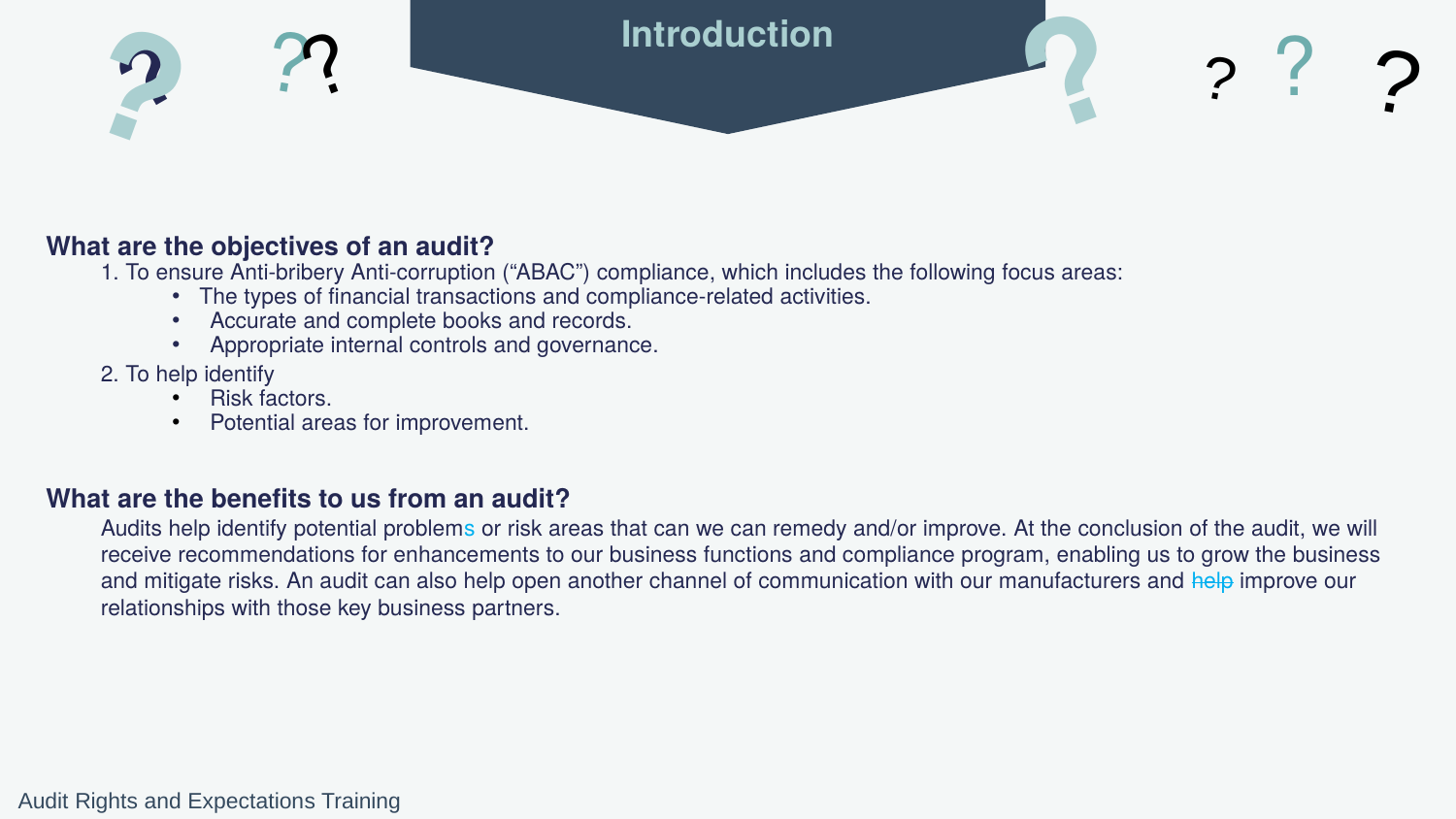

?
?
?
?
?
Introduction
?
?

?
What are the objectives of an audit?
1. To ensure Anti-bribery Anti-corruption (“ABAC”) compliance, which includes the following focus areas:
The types of financial transactions and compliance-related activities.
Accurate and complete books and records.
Appropriate internal controls and governance.
2. To help identify
Risk factors.
Potential areas for improvement.

What are the benefits to us from an audit?
Audits help identify potential problems or risk areas that can we can remedy and/or improve. At the conclusion of the audit, we will receive recommendations for enhancements to our business functions and compliance program, enabling us to grow the business and mitigate risks. An audit can also help open another channel of communication with our manufacturers and help improve our relationships with those key business partners.